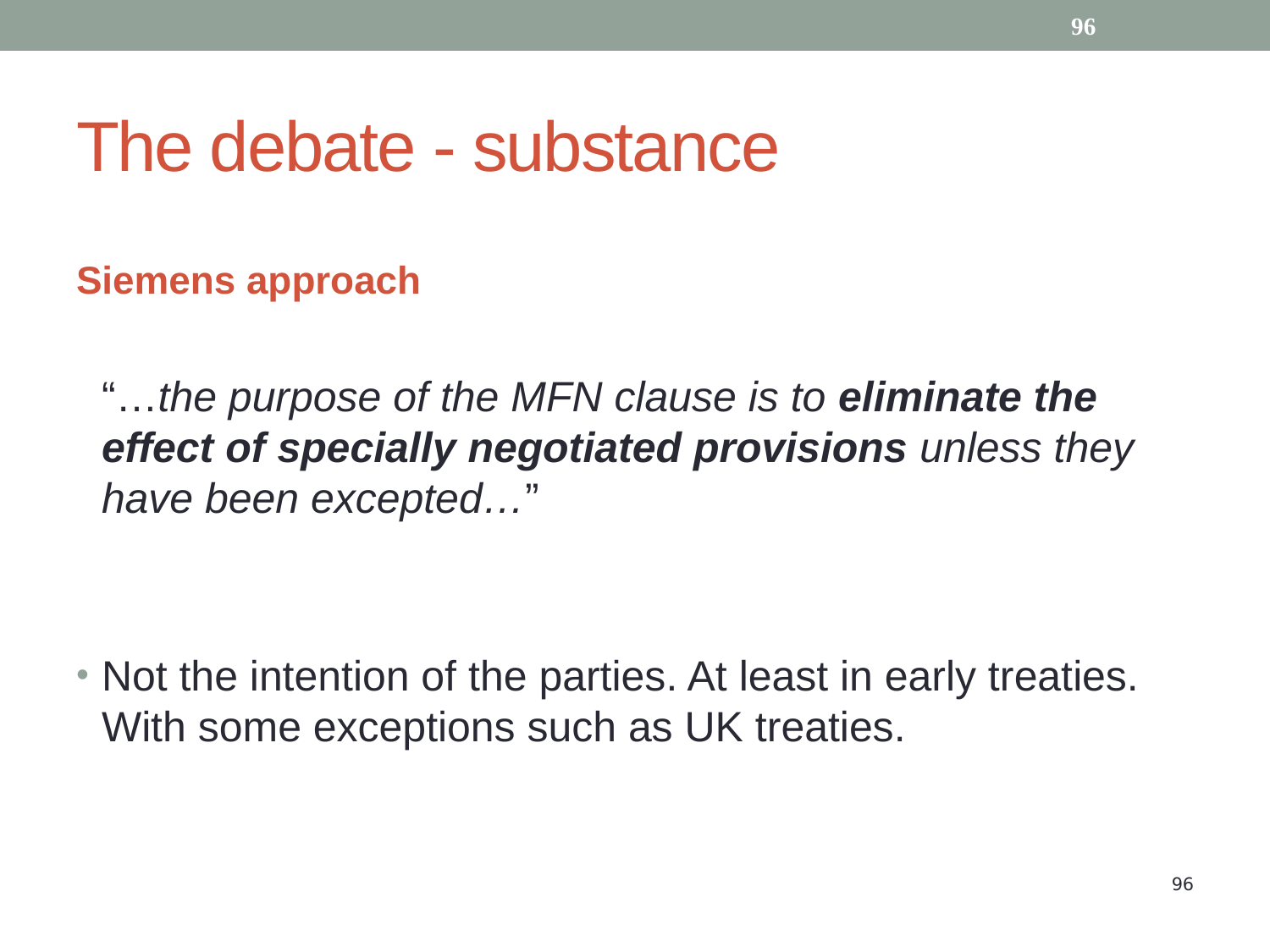

The debate - substance
96

Siemens approach

	“…the purpose of the MFN clause is to eliminate the effect of specially negotiated provisions unless they have been excepted…”

Not the intention of the parties. At least in early treaties. With some exceptions such as UK treaties.
96